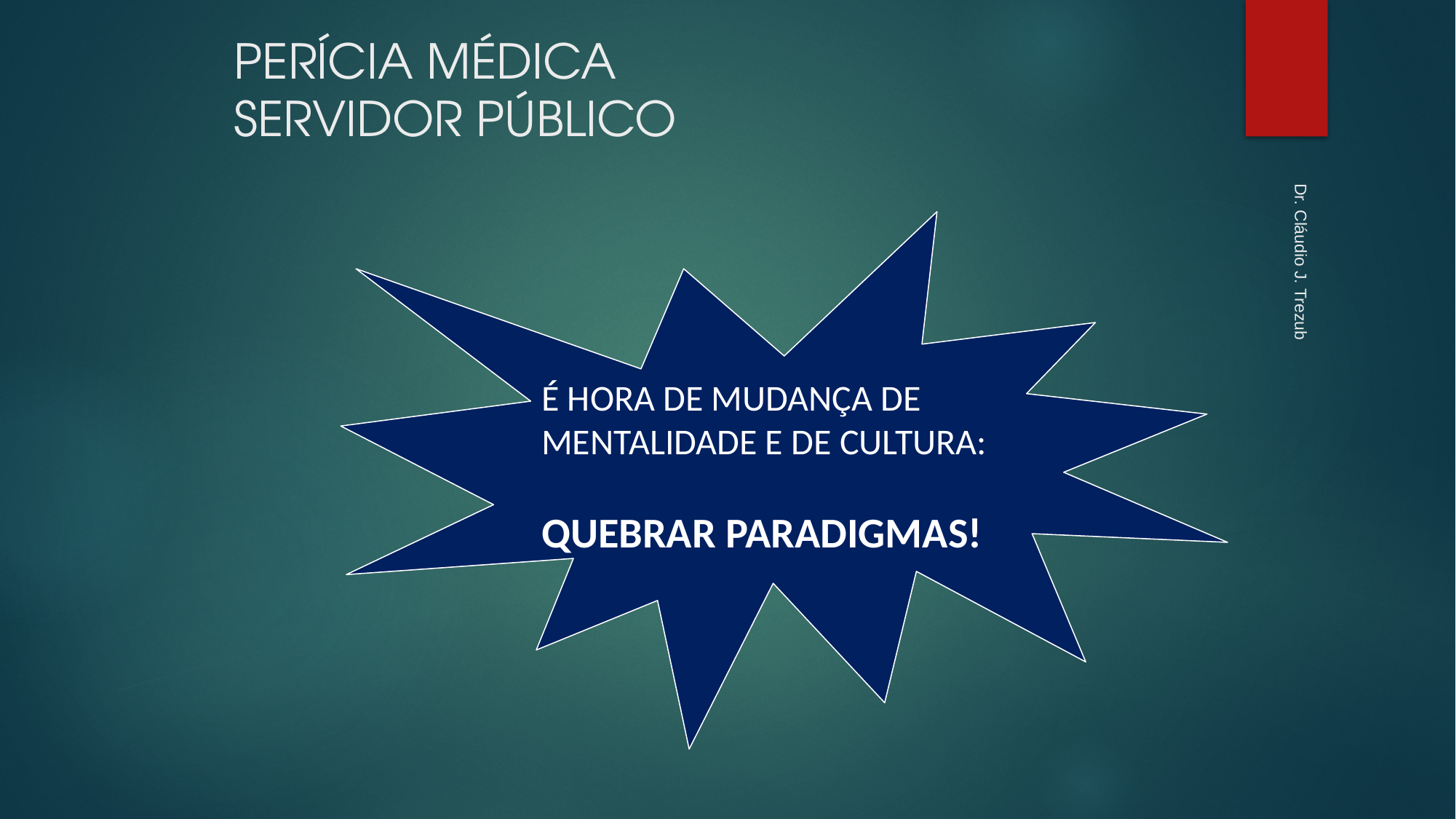

# PERÍCIA MÉDICA SERVIDOR PÚBLICO
É HORA DE MUDANÇA DE MENTALIDADE E DE CULTURA:

QUEBRAR PARADIGMAS!
Dr. Cláudio J. Trezub